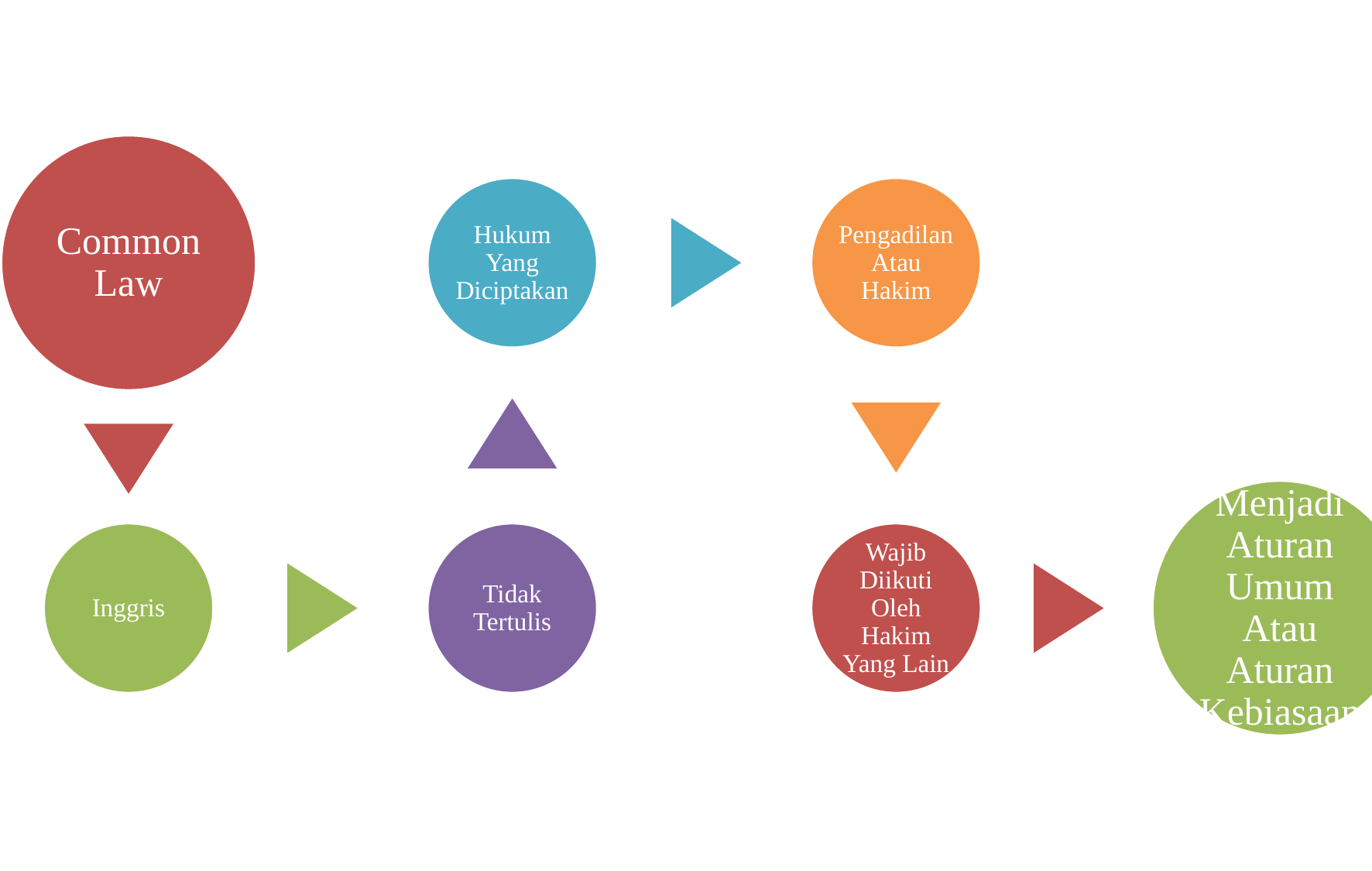

Common Law
Inggris
Tidak Tertulis
Hukum Yang Diciptakan
Pengadilan Atau Hakim
Wajib Diikuti Oleh Hakim Yang Lain
Menjadi Aturan Umum Atau Aturan Kebiasaan
#